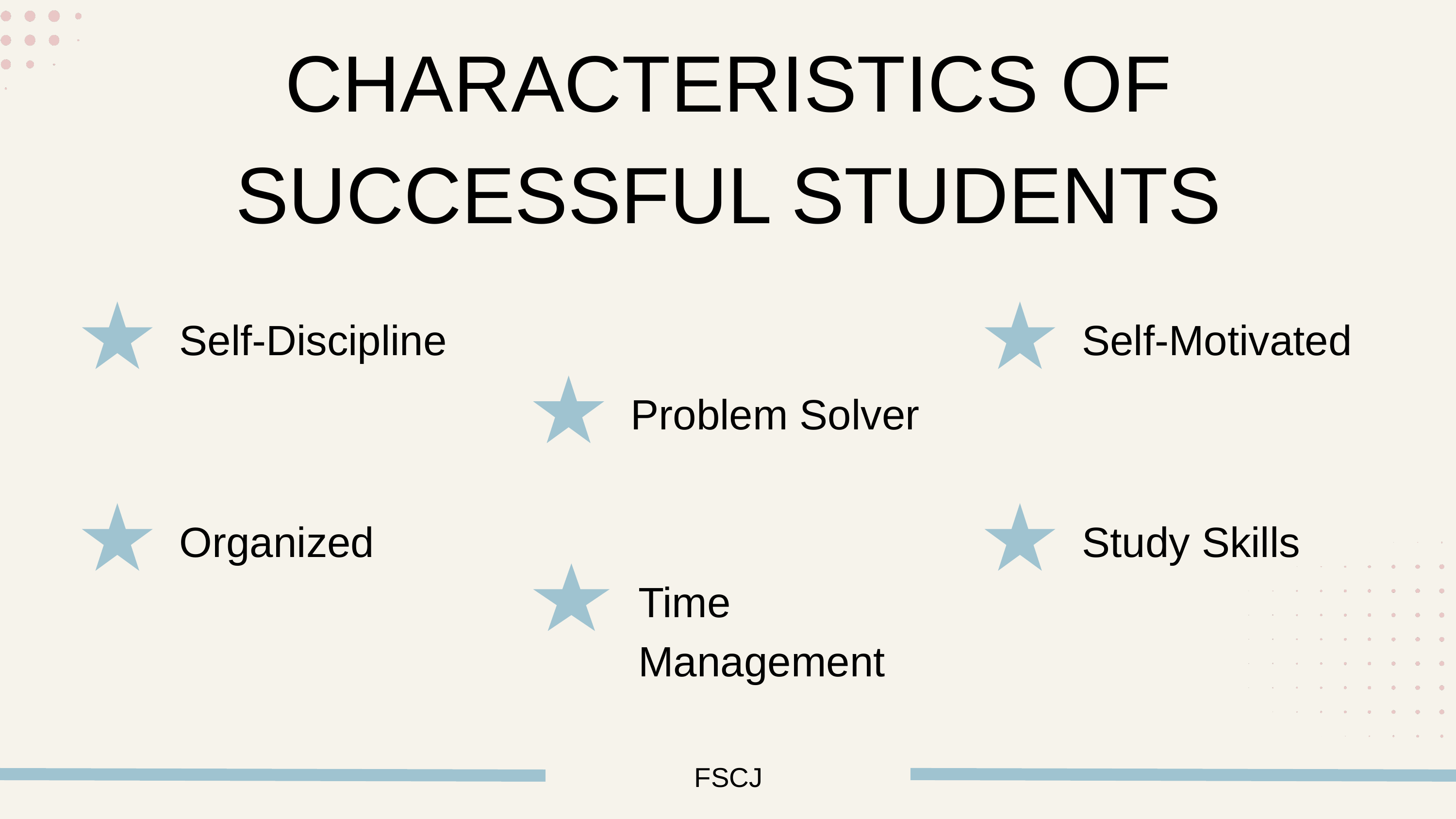

CHARACTERISTICS OF SUCCESSFUL STUDENTS

Self-Discipline

Self-Motivated

Problem Solver

Organized

Study Skills

Time Management
FSCJ